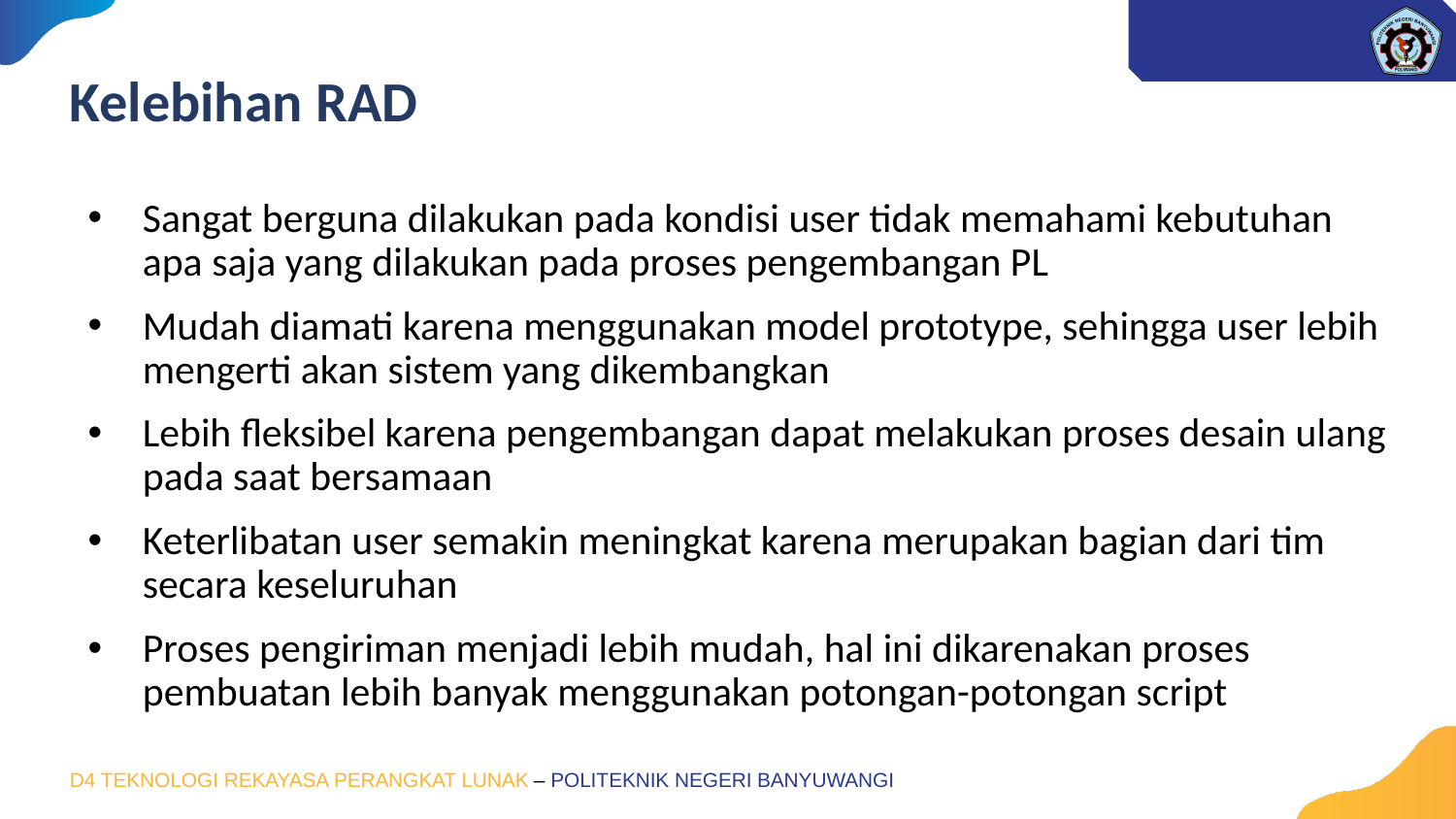

# Kelebihan RAD
Sangat berguna dilakukan pada kondisi user tidak memahami kebutuhan apa saja yang dilakukan pada proses pengembangan PL
Mudah diamati karena menggunakan model prototype, sehingga user lebih mengerti akan sistem yang dikembangkan
Lebih fleksibel karena pengembangan dapat melakukan proses desain ulang pada saat bersamaan
Keterlibatan user semakin meningkat karena merupakan bagian dari tim secara keseluruhan
Proses pengiriman menjadi lebih mudah, hal ini dikarenakan proses pembuatan lebih banyak menggunakan potongan-potongan script